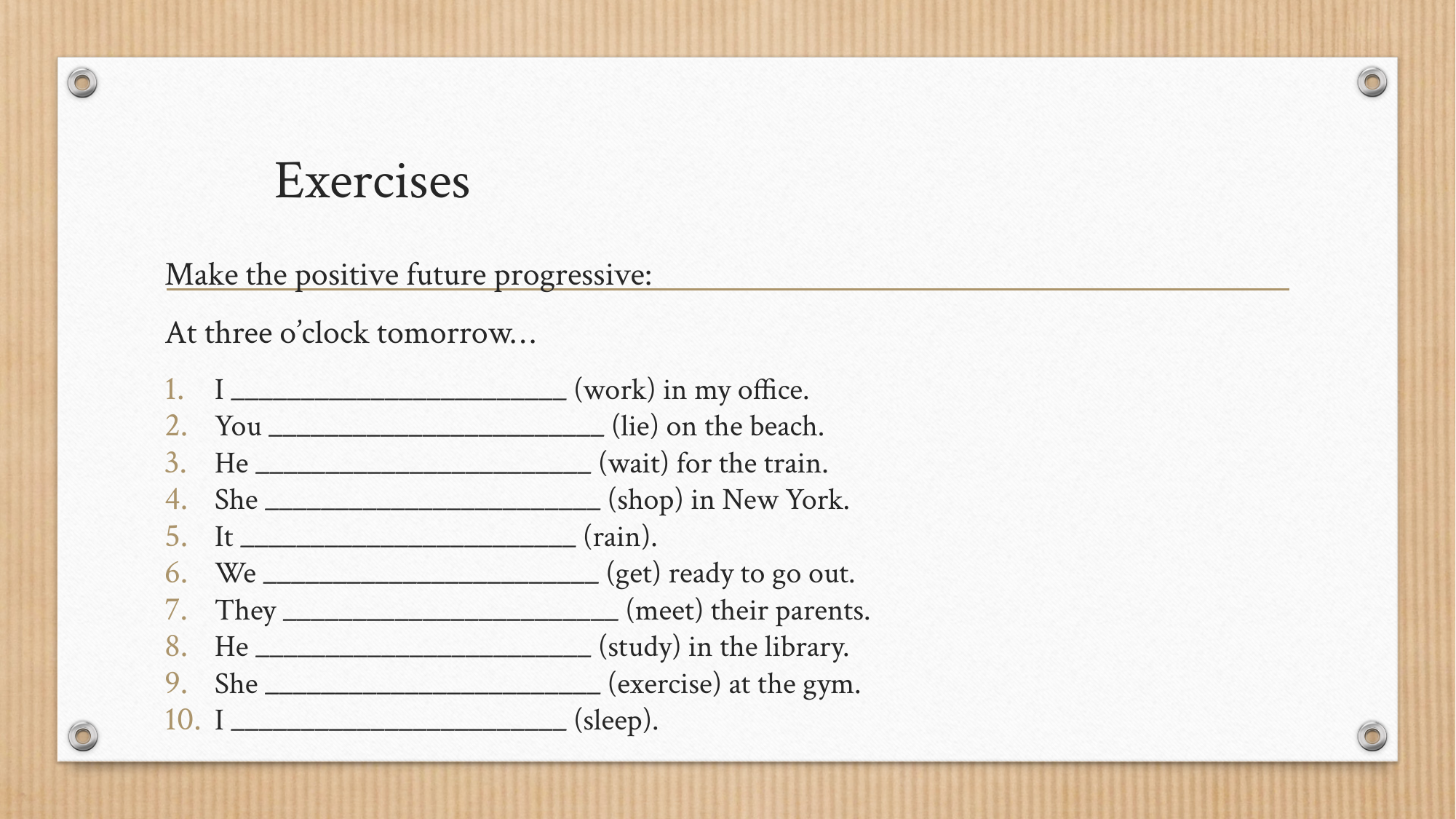

# Exercises
Make the positive future progressive:

At three o’clock tomorrow…

I ________________________ (work) in my office.
You ________________________ (lie) on the beach.
He ________________________ (wait) for the train.
She ________________________ (shop) in New York.
It ________________________ (rain).
We ________________________ (get) ready to go out.
They ________________________ (meet) their parents.
He ________________________ (study) in the library.
She ________________________ (exercise) at the gym.
I ________________________ (sleep).